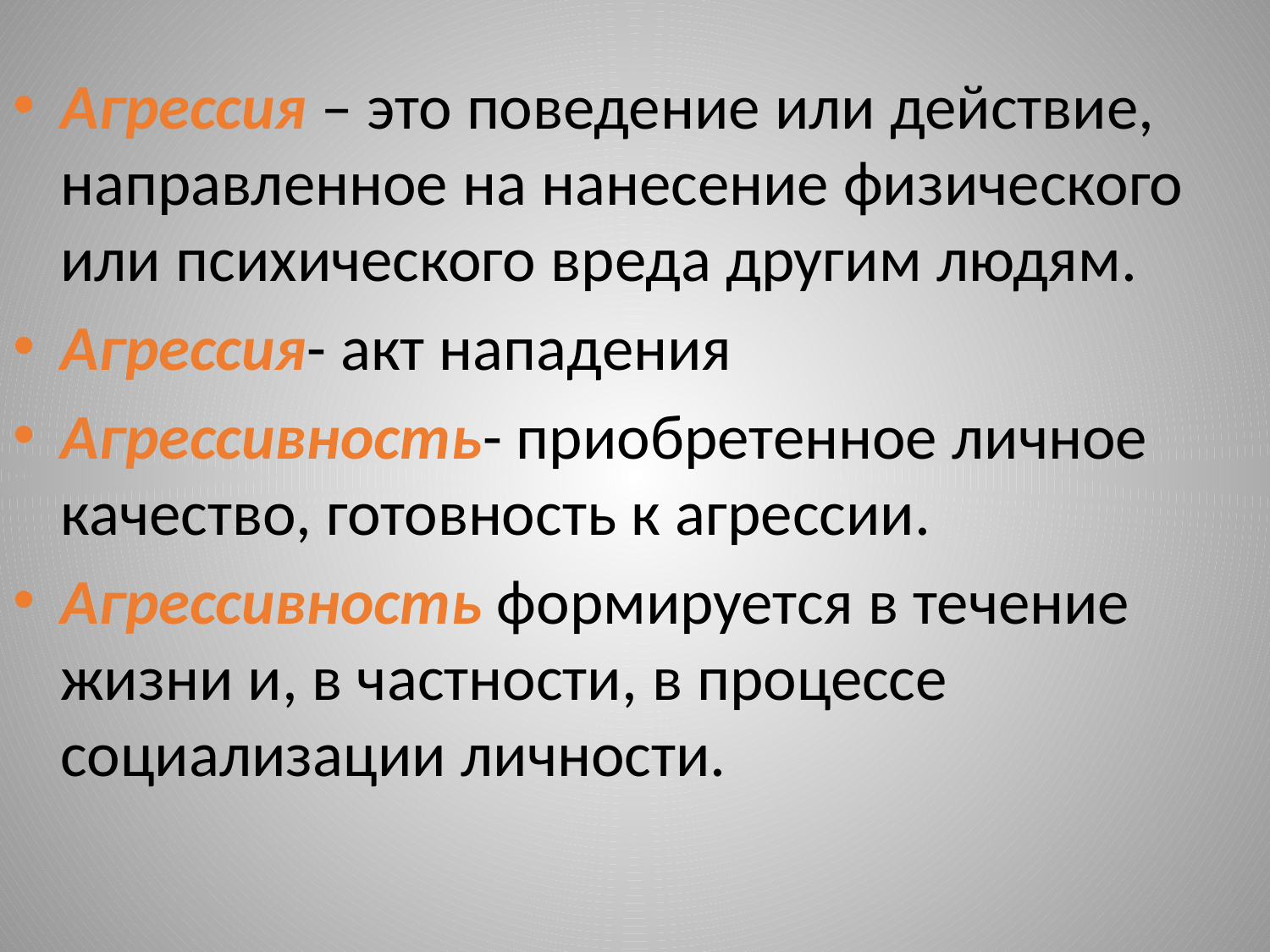

#
Агрессия – это поведение или действие, направленное на нанесение физического или психического вреда другим людям.
Агрессия- акт нападения
Агрессивность- приобретенное личное качество, готовность к агрессии.
Агрессивность формируется в течение жизни и, в частности, в процессе социализации личности.